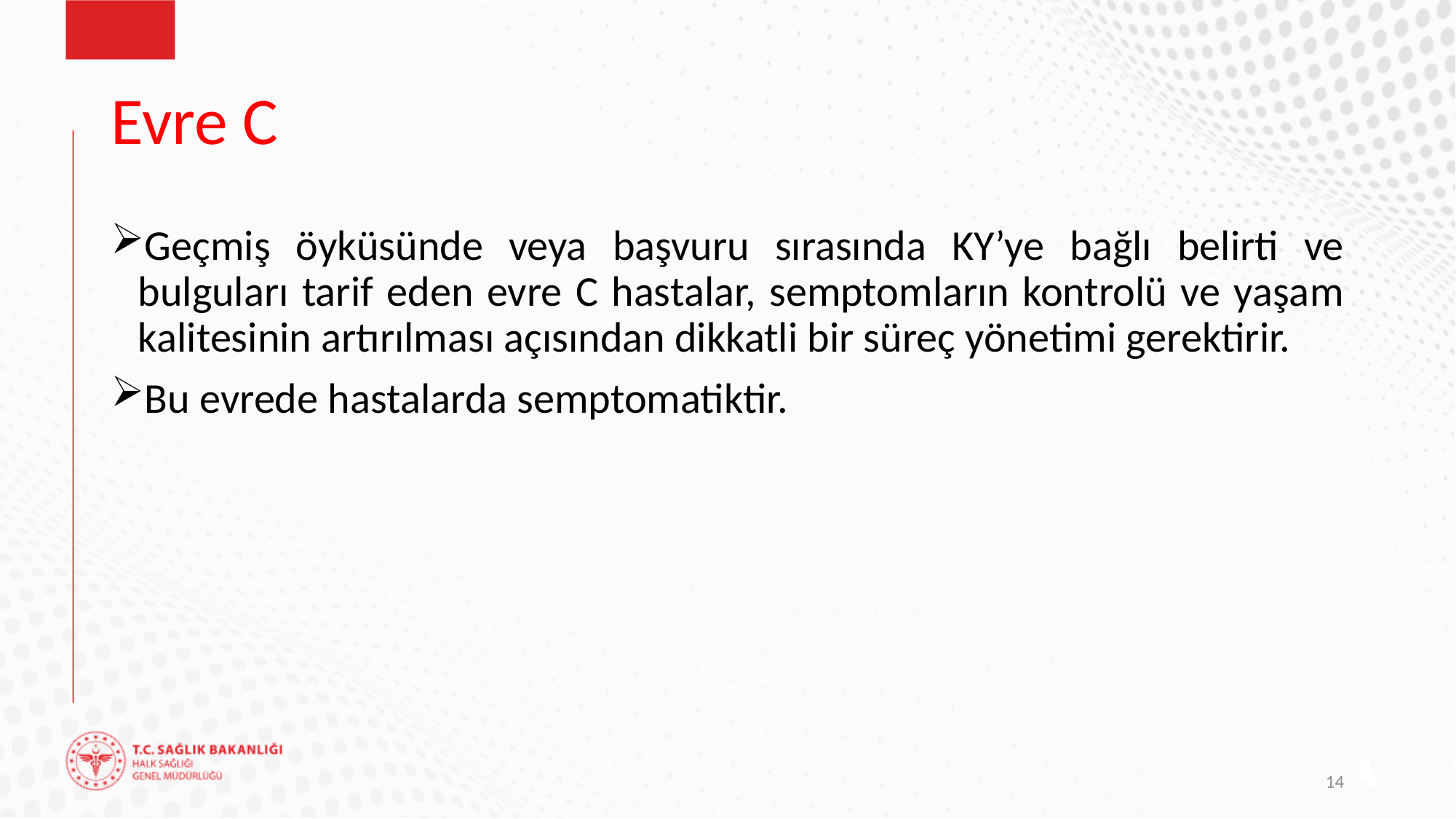

# Evre C
Geçmiş öyküsünde veya başvuru sırasında KY’ye bağlı belirti ve bulguları tarif eden evre C hastalar, semptomların kontrolü ve yaşam kalitesinin artırılması açısından dikkatli bir süreç yönetimi gerektirir.
Bu evrede hastalarda semptomatiktir.
14